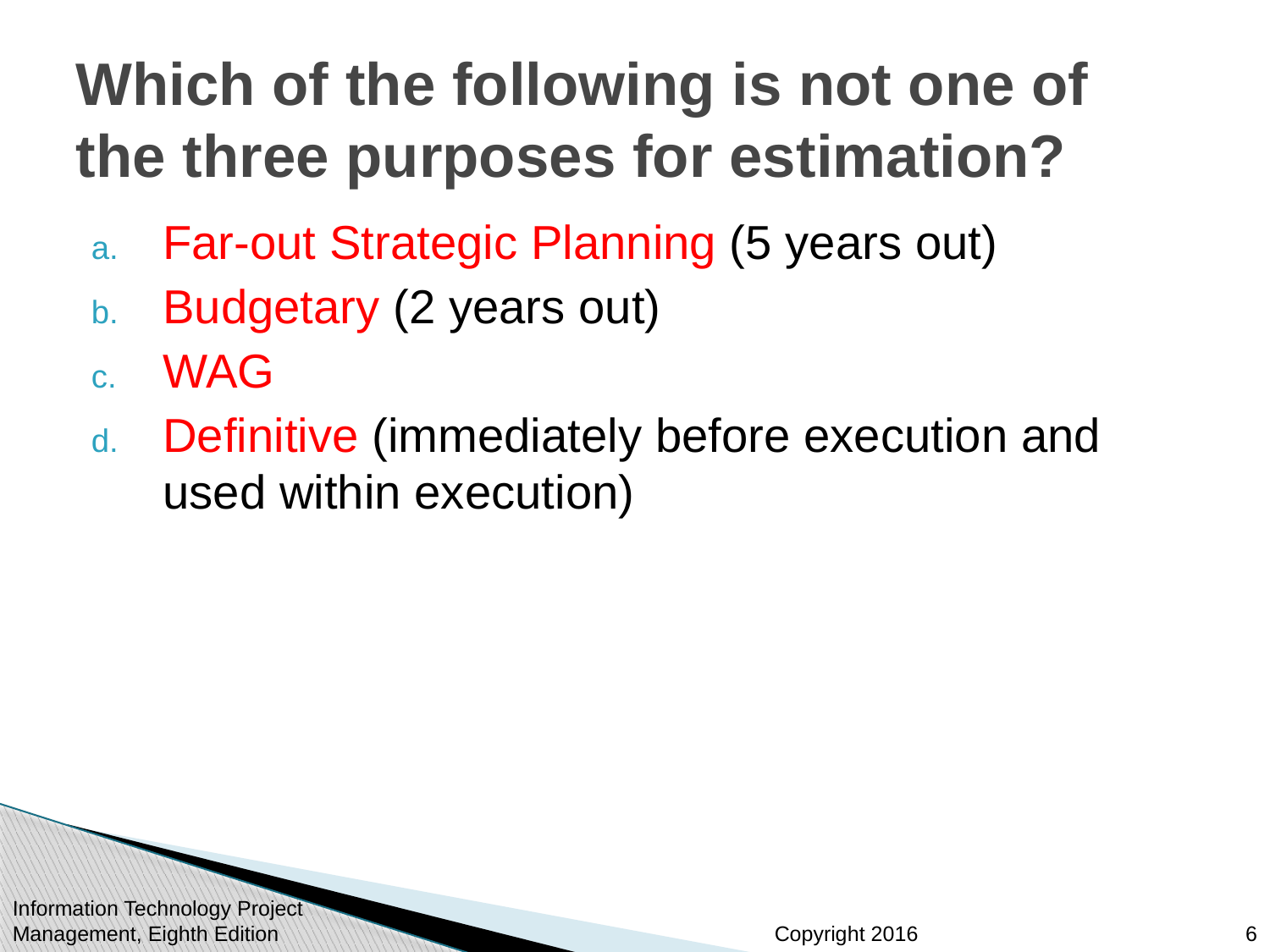

# Which of the following is not one of the three purposes for estimation?
Far-out Strategic Planning (5 years out)
Budgetary (2 years out)
WAG
Definitive (immediately before execution and used within execution)

Information Technology Project Management, Eighth Edition
6